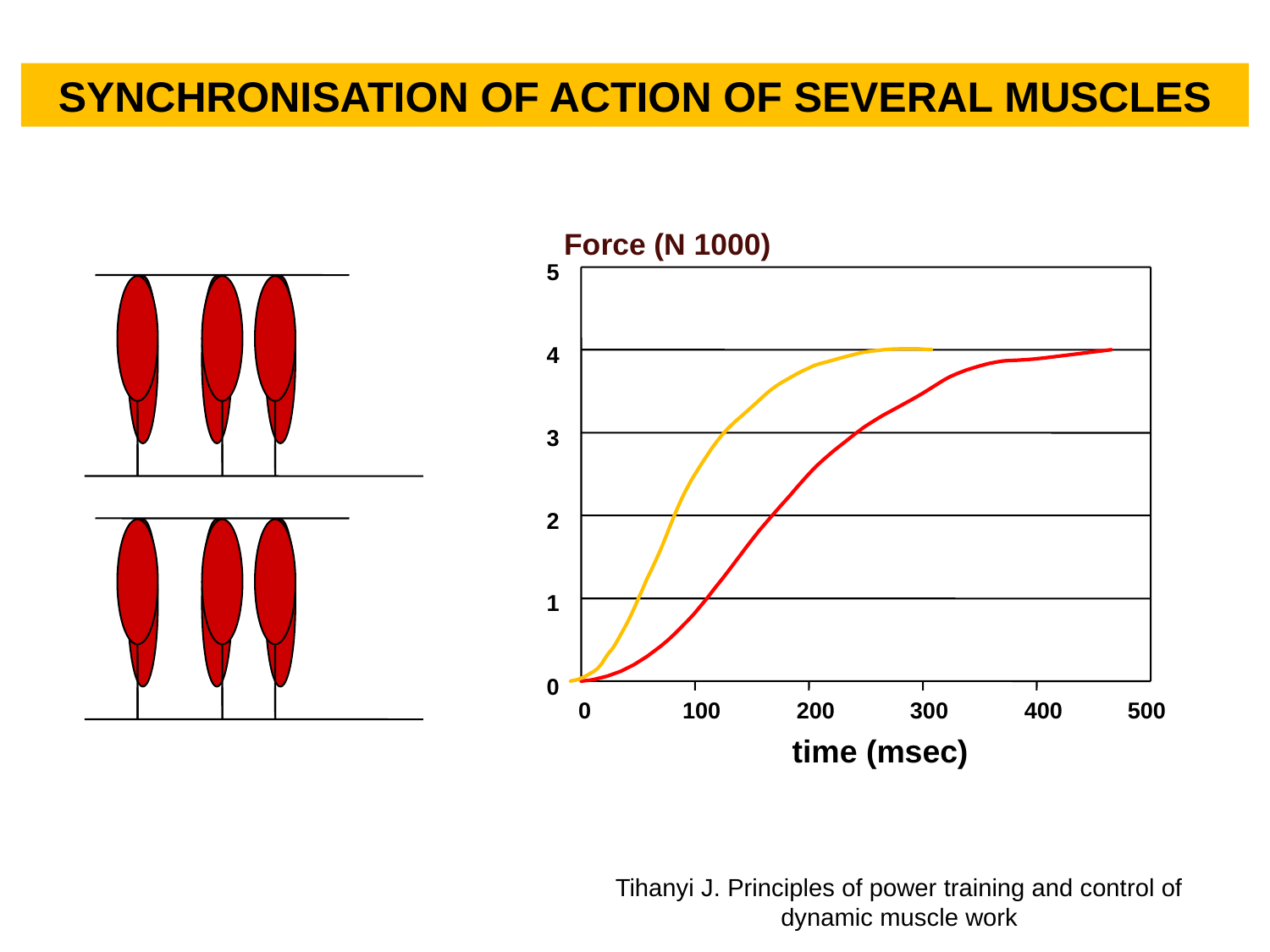

SYNCHRONISATION OF ACTION OF SEVERAL MUSCLES
Force (N 1000)
5

4

3

2

1

0

0
100
200
300
400
500
time (msec)

Tihanyi J. Principles of power training and control of dynamic muscle work